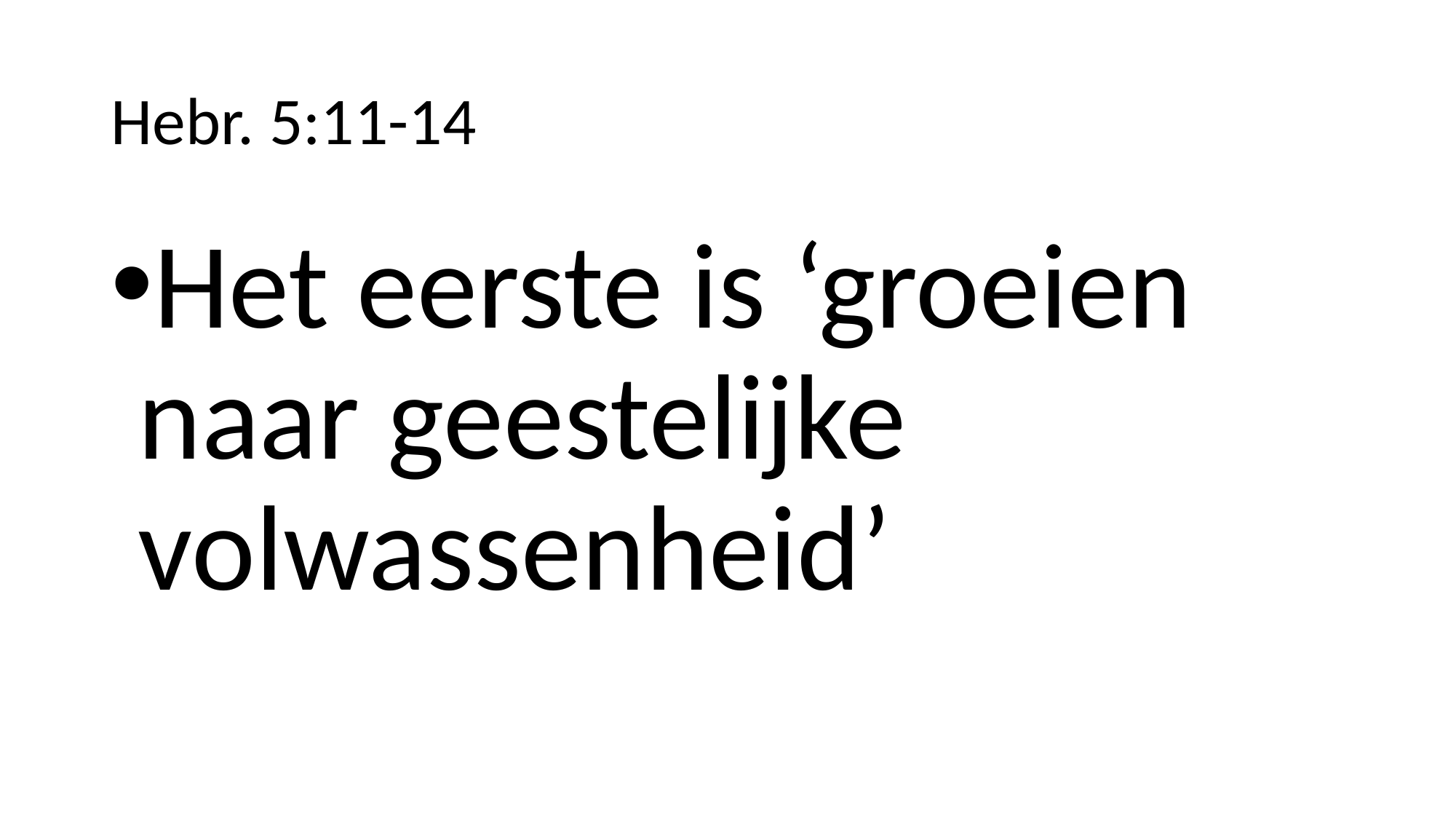

# Hebr. 5:11-14
Het eerste is ‘groeien naar geestelijke volwassenheid’